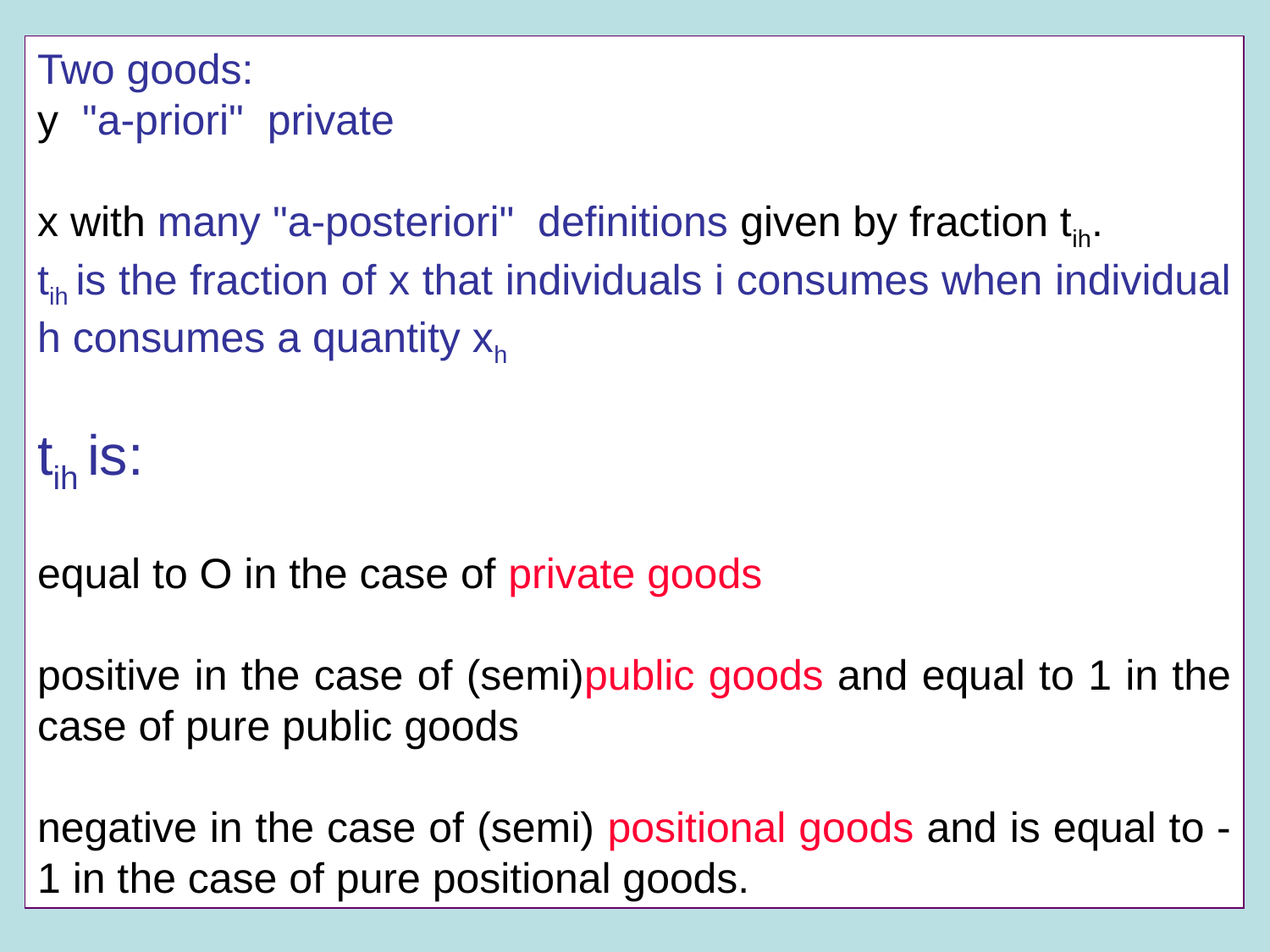

Two goods:
y  "a-priori"  private

x with many "a-posteriori"  definitions given by fraction tih.
tih is the fraction of x that individuals i consumes when individual h consumes a quantity xh

tih is:

equal to O in the case of private goods

positive in the case of (semi)public goods and equal to 1 in the case of pure public goods

negative in the case of (semi) positional goods and is equal to -1 in the case of pure positional goods.